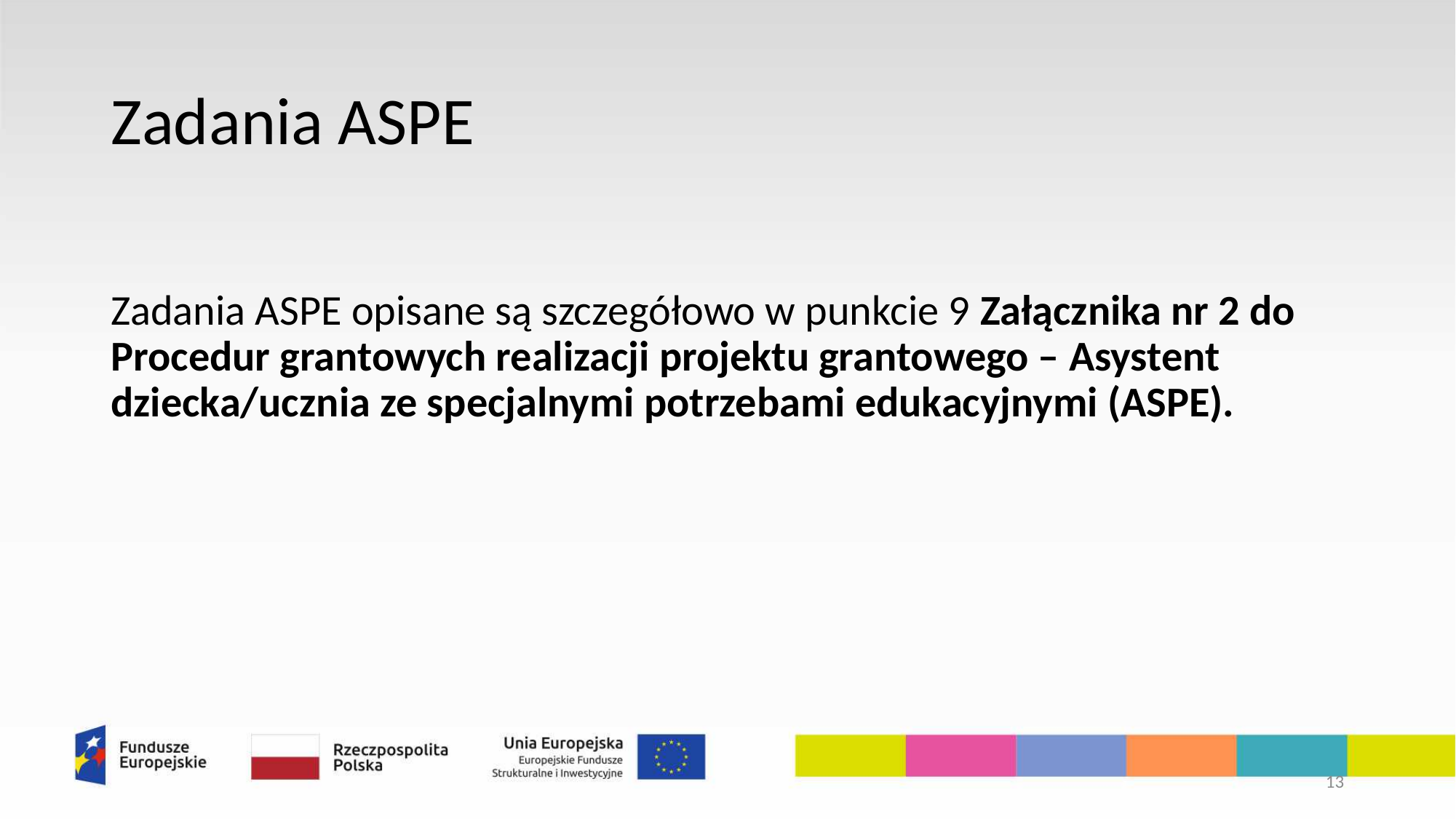

# Zadania ASPE
Zadania ASPE opisane są szczegółowo w punkcie 9 Załącznika nr 2 do Procedur grantowych realizacji projektu grantowego – Asystent dziecka/ucznia ze specjalnymi potrzebami edukacyjnymi (ASPE).
13